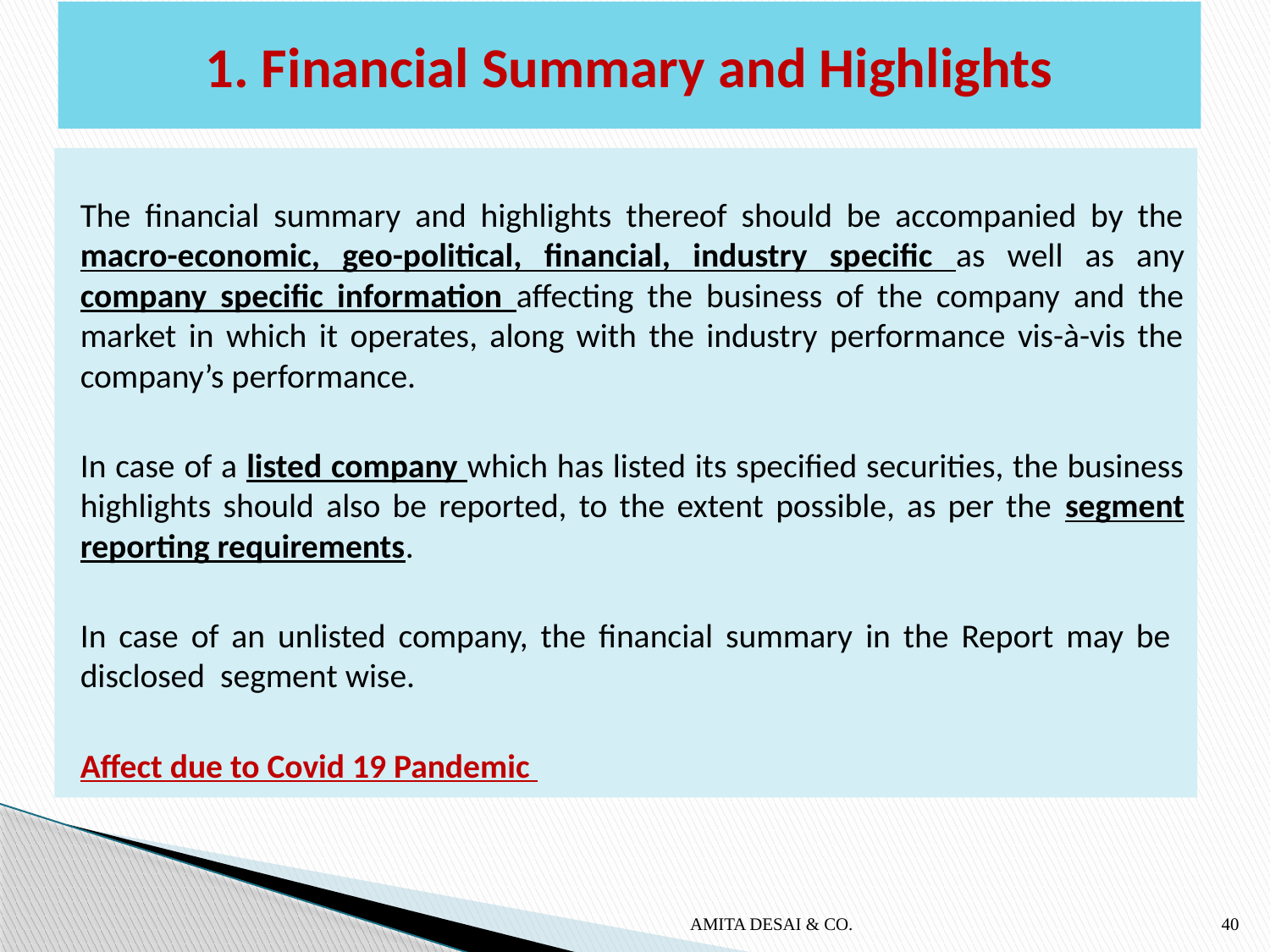

# 1. Financial Summary and Highlights

The financial summary and highlights thereof should be accompanied by the macro-economic, geo-political, financial, industry specific as well as any company specific information affecting the business of the company and the market in which it operates, along with the industry performance vis-à-vis the company’s performance.

In case of a listed company which has listed its specified securities, the business highlights should also be reported, to the extent possible, as per the segment reporting requirements.

In case of an unlisted company, the financial summary in the Report may be  disclosed  segment wise.

Affect due to Covid 19 Pandemic
AMITA DESAI & CO.
40